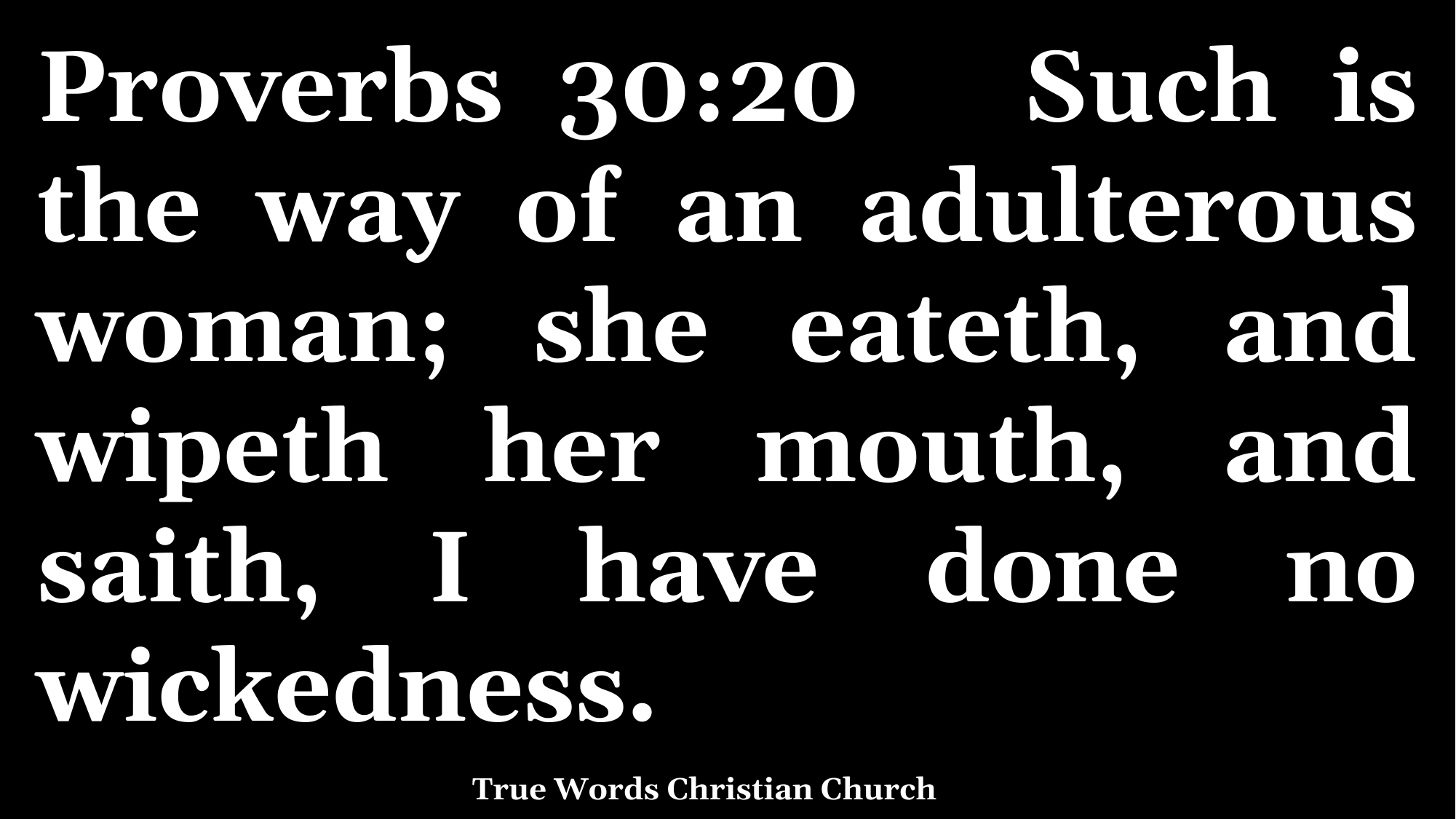

Proverbs 30:20   Such is the way of an adulterous woman; she eateth, and wipeth her mouth, and saith, I have done no wickedness.
True Words Christian Church